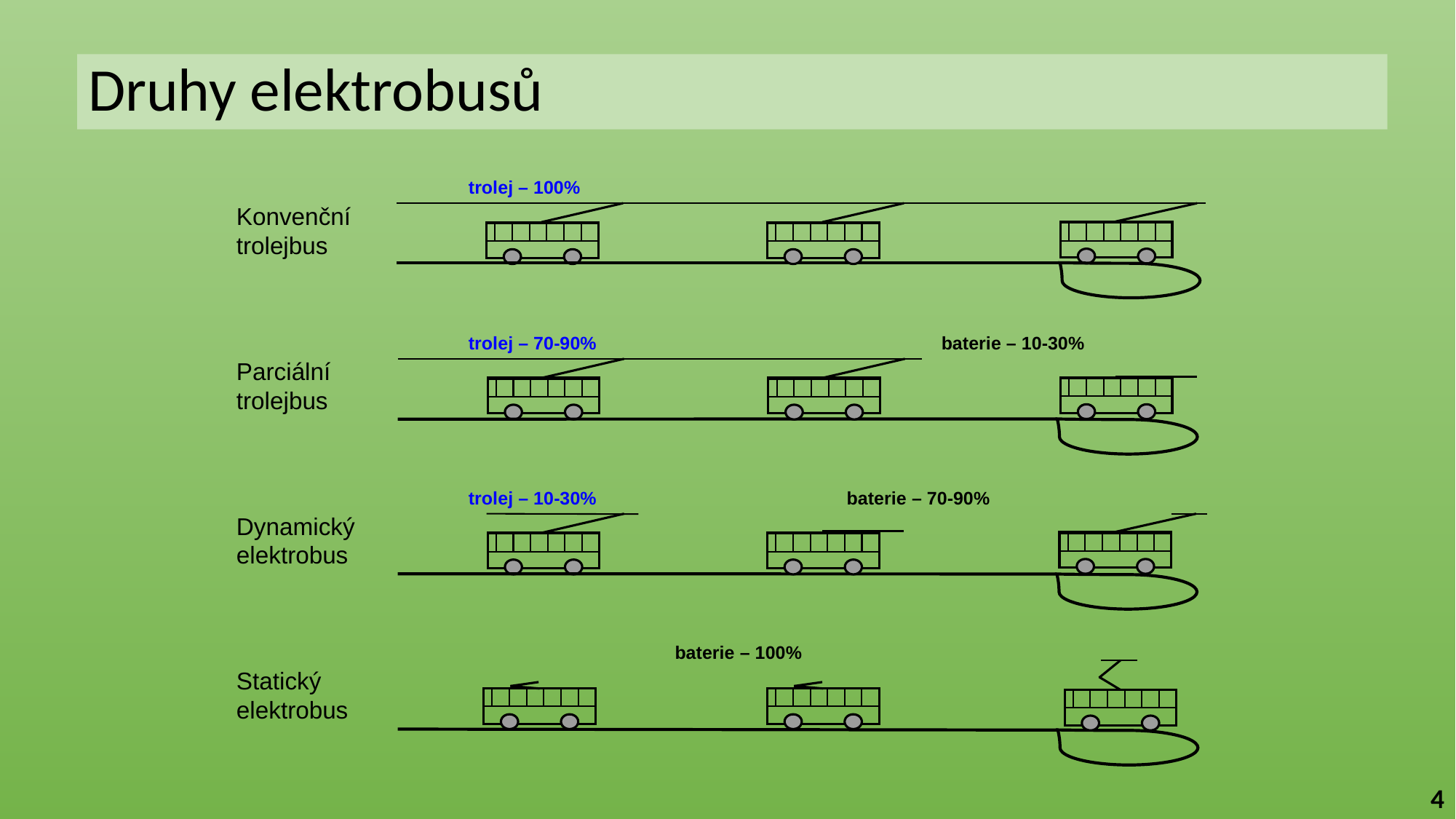

# Druhy elektrobusů
trolej – 100%
Konvenční
trolejbus

trolej – 70-90%
baterie – 10-30%
Parciální
trolejbus

trolej – 10-30%
baterie – 70-90%
Dynamický elektrobus

baterie – 100%
Statický elektrobus

4